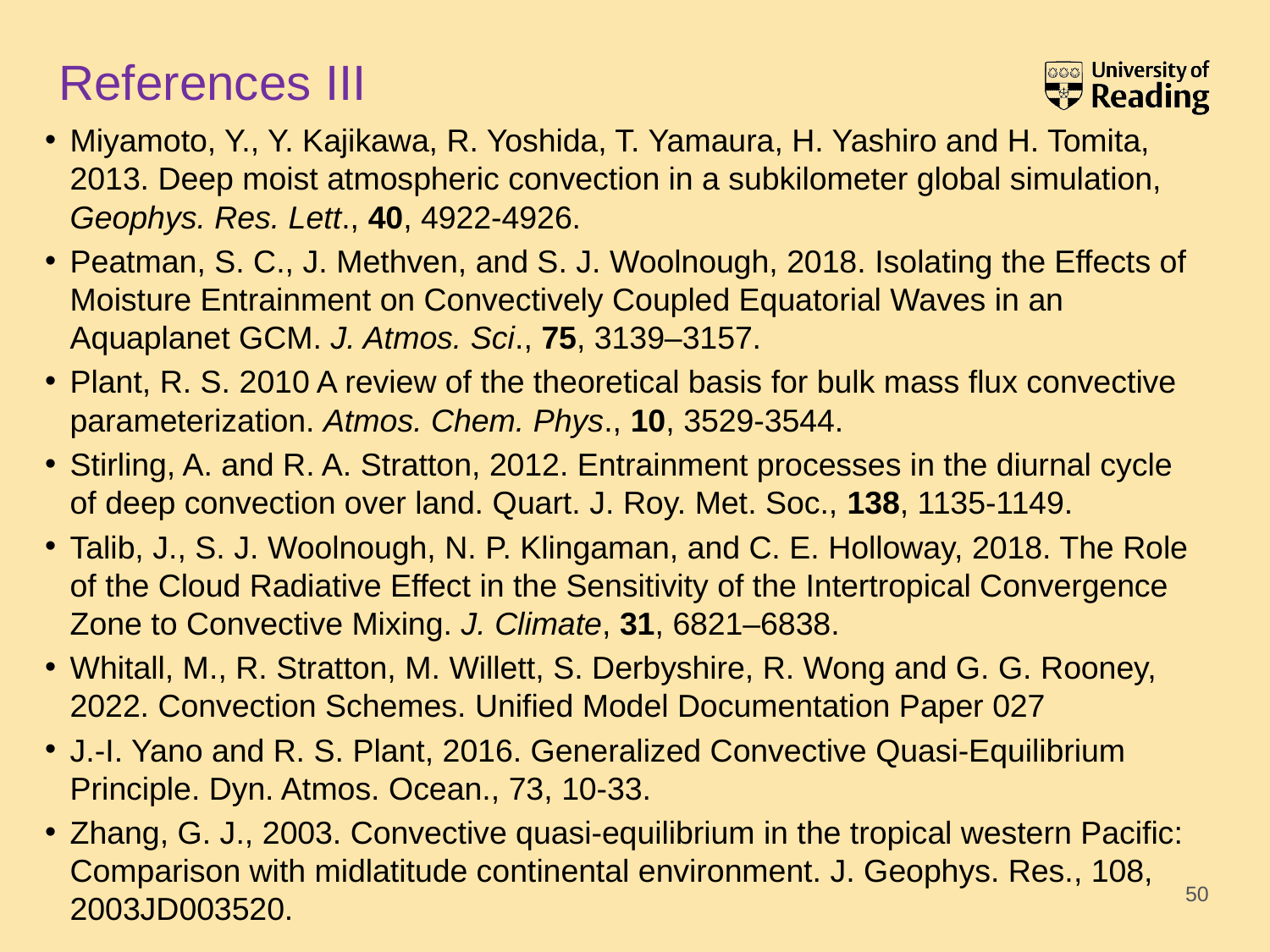

# References III

Miyamoto, Y., Y. Kajikawa, R. Yoshida, T. Yamaura, H. Yashiro and H. Tomita,  2013. Deep moist atmospheric convection in a subkilometer global simulation, Geophys. Res. Lett., 40, 4922-4926.
Peatman, S. C., J. Methven, and S. J. Woolnough, 2018. Isolating the Effects of Moisture Entrainment on Convectively Coupled Equatorial Waves in an Aquaplanet GCM. J. Atmos. Sci., 75, 3139–3157.
Plant, R. S. 2010 A review of the theoretical basis for bulk mass flux convective parameterization. Atmos. Chem. Phys., 10, 3529-3544.
Stirling, A. and R. A. Stratton, 2012. Entrainment processes in the diurnal cycle of deep convection over land. Quart. J. Roy. Met. Soc., 138, 1135-1149.
Talib, J., S. J. Woolnough, N. P. Klingaman, and C. E. Holloway, 2018. The Role of the Cloud Radiative Effect in the Sensitivity of the Intertropical Convergence Zone to Convective Mixing. J. Climate, 31, 6821–6838.
Whitall, M., R. Stratton, M. Willett, S. Derbyshire, R. Wong and G. G. Rooney, 2022. Convection Schemes. Unified Model Documentation Paper 027
J.-I. Yano and R. S. Plant, 2016. Generalized Convective Quasi-Equilibrium Principle. Dyn. Atmos. Ocean., 73, 10-33.
Zhang, G. J., 2003. Convective quasi-equilibrium in the tropical western Pacific: Comparison with midlatitude continental environment. J. Geophys. Res., 108, 2003JD003520.

50